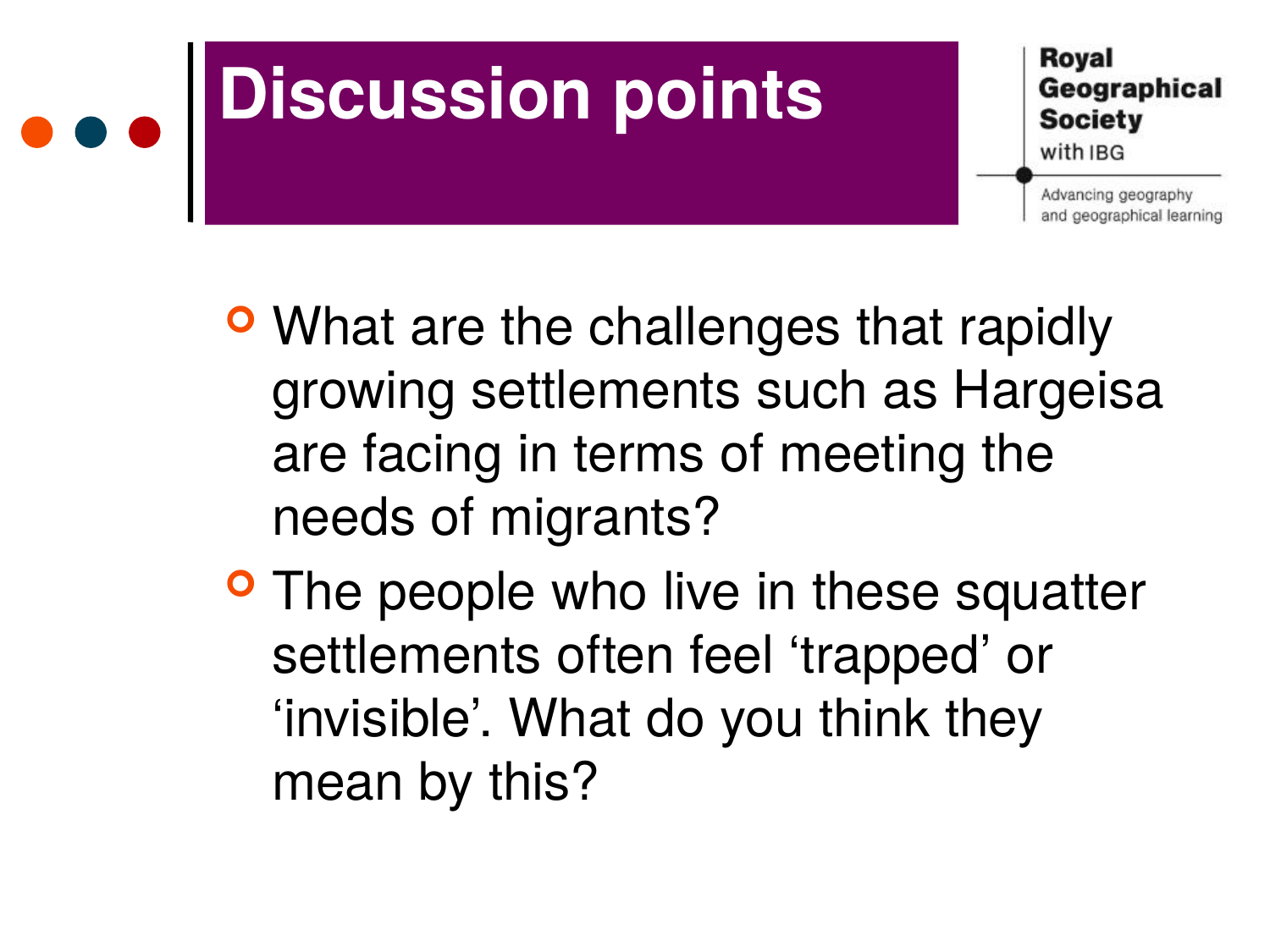

Discussion points
What are the challenges that rapidly growing settlements such as Hargeisa are facing in terms of meeting the needs of migrants?
The people who live in these squatter settlements often feel ‘trapped’ or ‘invisible’. What do you think they mean by this?